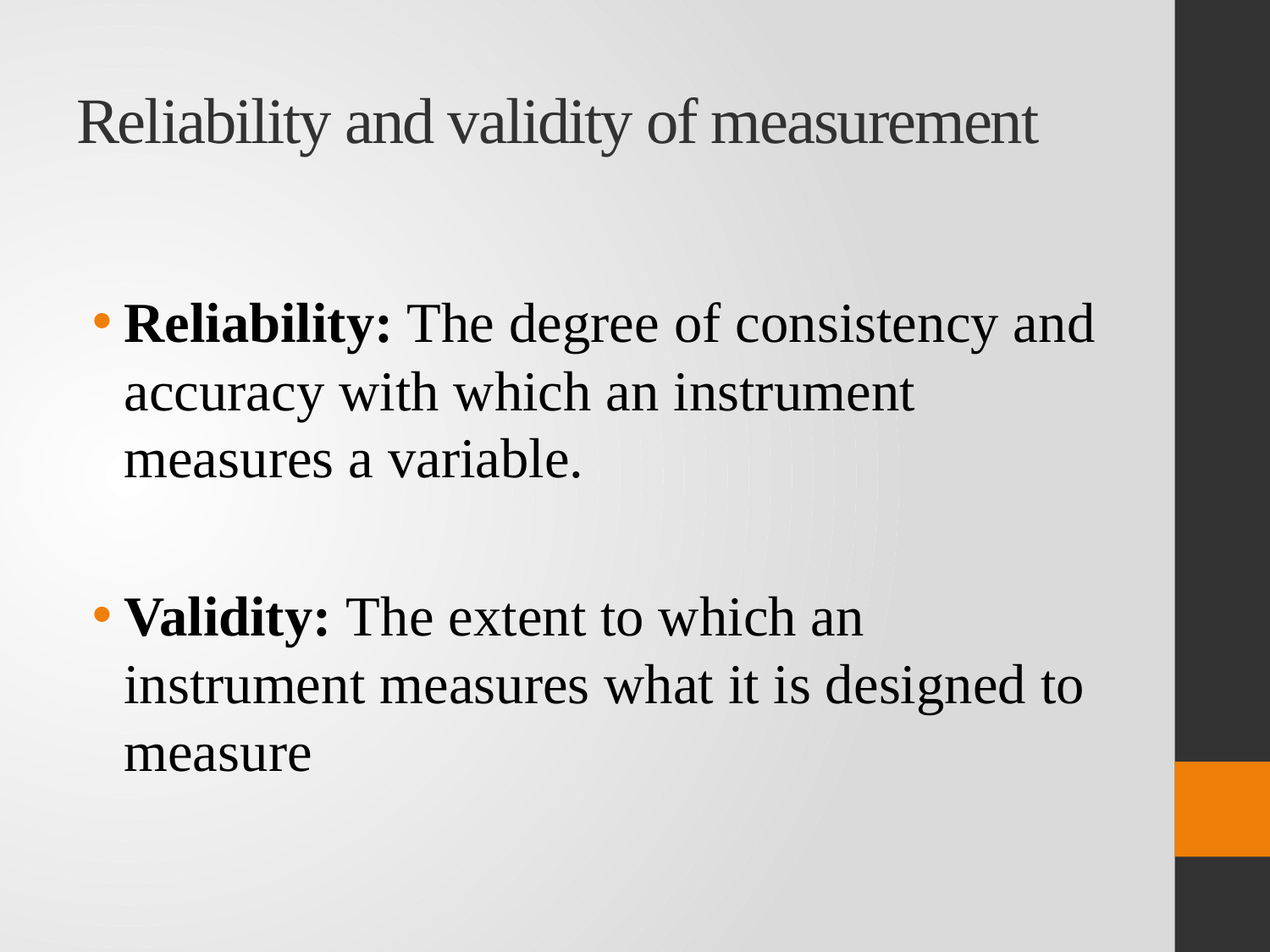

# Reliability and validity of measurement

Reliability: The degree of consistency and accuracy with which an instrument measures a variable.

Validity: The extent to which an instrument measures what it is designed to measure